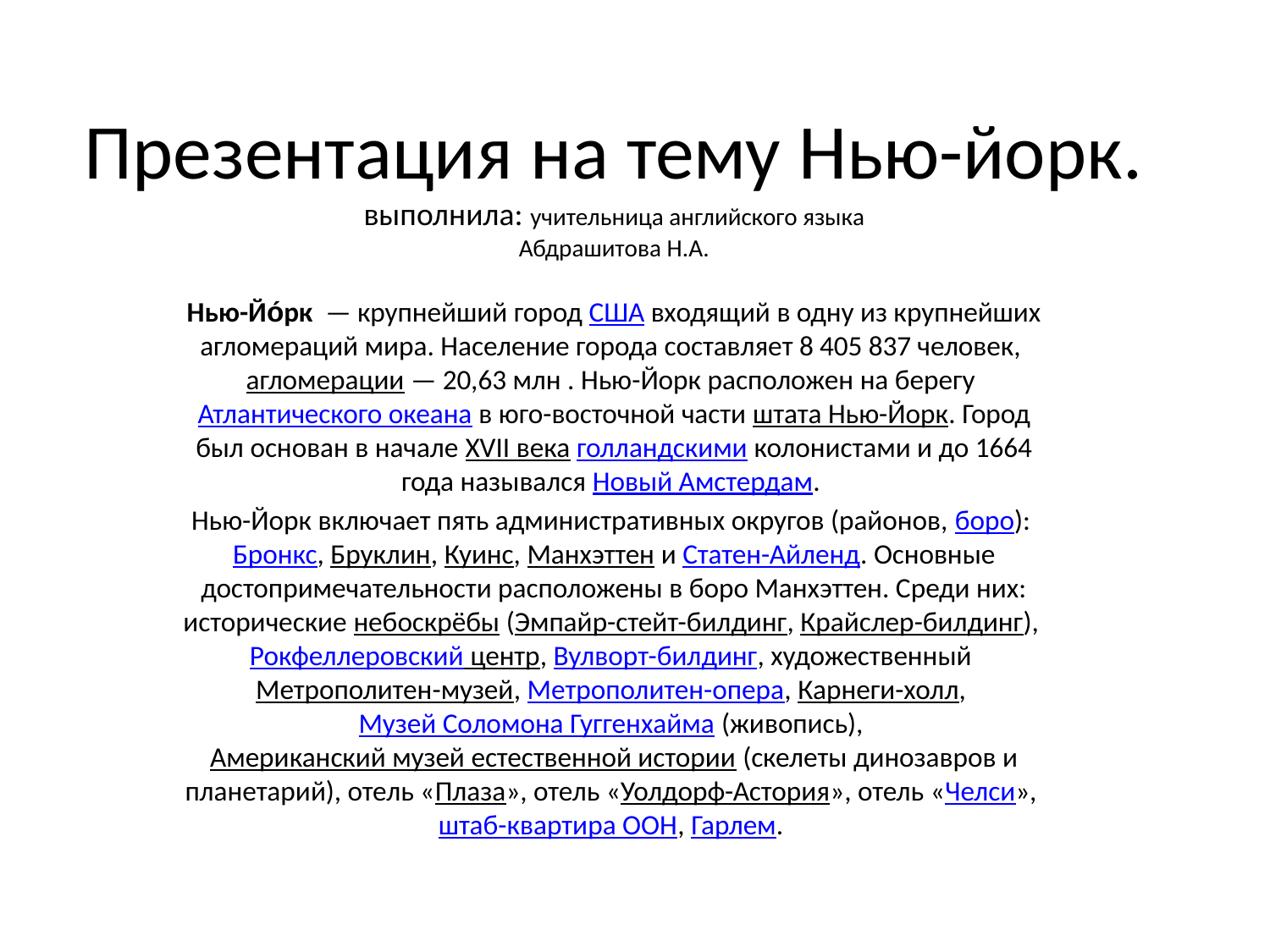

# Презентация на тему Нью-йорк. выполнила: учительница английского языка Абдрашитова Н.А.
Нью-Йо́рк  — крупнейший город США входящий в одну из крупнейших агломераций мира. Население города составляет 8 405 837 человек, агломерации — 20,63 млн . Нью-Йорк расположен на берегу Атлантического океана в юго-восточной части штата Нью-Йорк. Город был основан в начале XVII века голландскими колонистами и до 1664 года назывался Новый Амстердам.
Нью-Йорк включает пять административных округов (районов, боро): Бронкс, Бруклин, Куинс, Манхэттен и Статен-Айленд. Основные достопримечательности расположены в боро Манхэттен. Среди них: исторические небоскрёбы (Эмпайр-стейт-билдинг, Крайслер-билдинг), Рокфеллеровский центр, Вулворт-билдинг, художественный Метрополитен-музей, Метрополитен-опера, Карнеги-холл, Музей Соломона Гуггенхайма (живопись), Американский музей естественной истории (скелеты динозавров и планетарий), отель «Плаза», отель «Уолдорф-Астория», отель «Челси», штаб-квартира ООН, Гарлем.